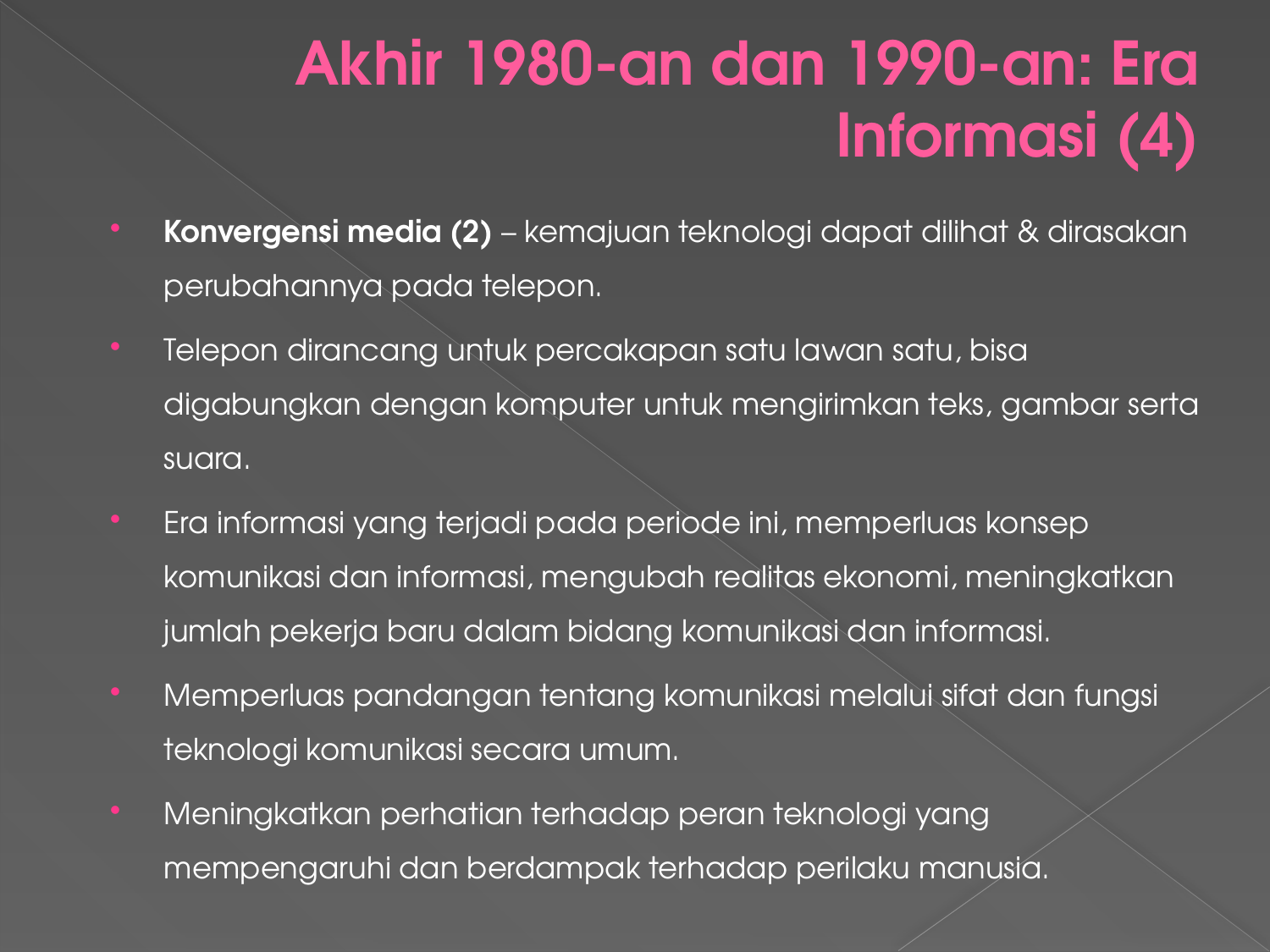

# Akhir 1980-an dan 1990-an: Era Informasi (4)
Konvergensi media (2) – kemajuan teknologi dapat dilihat & dirasakan perubahannya pada telepon.
Telepon dirancang untuk percakapan satu lawan satu, bisa digabungkan dengan komputer untuk mengirimkan teks, gambar serta suara.
Era informasi yang terjadi pada periode ini, memperluas konsep komunikasi dan informasi, mengubah realitas ekonomi, meningkatkan jumlah pekerja baru dalam bidang komunikasi dan informasi.
Memperluas pandangan tentang komunikasi melalui sifat dan fungsi teknologi komunikasi secara umum.
Meningkatkan perhatian terhadap peran teknologi yang mempengaruhi dan berdampak terhadap perilaku manusia.